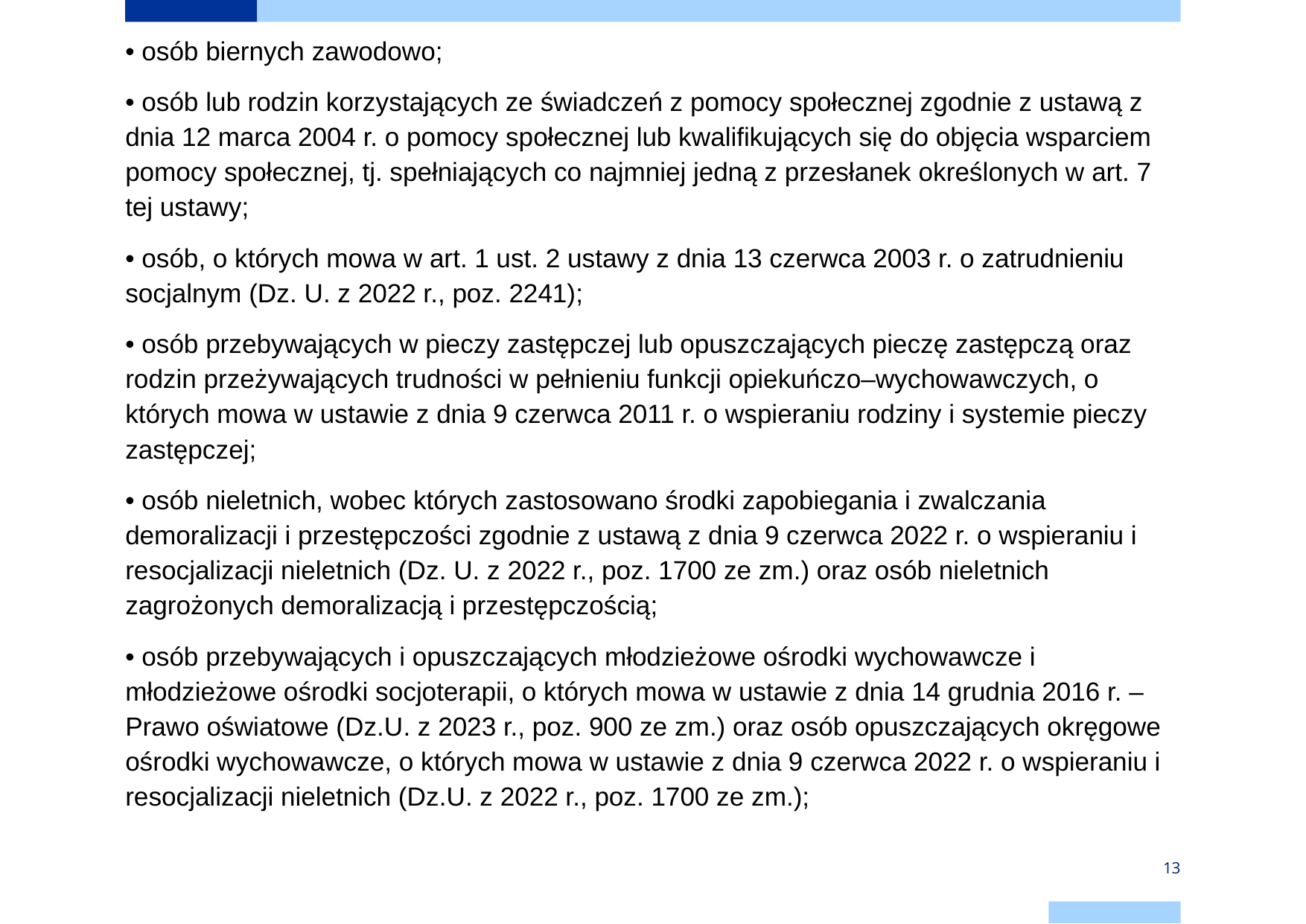

• osób biernych zawodowo;
• osób lub rodzin korzystających ze świadczeń z pomocy społecznej zgodnie z ustawą z dnia 12 marca 2004 r. o pomocy społecznej lub kwalifikujących się do objęcia wsparciem pomocy społecznej, tj. spełniających co najmniej jedną z przesłanek określonych w art. 7 tej ustawy;
• osób, o których mowa w art. 1 ust. 2 ustawy z dnia 13 czerwca 2003 r. o zatrudnieniu socjalnym (Dz. U. z 2022 r., poz. 2241);
• osób przebywających w pieczy zastępczej lub opuszczających pieczę zastępczą oraz rodzin przeżywających trudności w pełnieniu funkcji opiekuńczo–wychowawczych, o których mowa w ustawie z dnia 9 czerwca 2011 r. o wspieraniu rodziny i systemie pieczy zastępczej;
• osób nieletnich, wobec których zastosowano środki zapobiegania i zwalczania demoralizacji i przestępczości zgodnie z ustawą z dnia 9 czerwca 2022 r. o wspieraniu i resocjalizacji nieletnich (Dz. U. z 2022 r., poz. 1700 ze zm.) oraz osób nieletnich zagrożonych demoralizacją i przestępczością;
• osób przebywających i opuszczających młodzieżowe ośrodki wychowawcze i młodzieżowe ośrodki socjoterapii, o których mowa w ustawie z dnia 14 grudnia 2016 r. – Prawo oświatowe (Dz.U. z 2023 r., poz. 900 ze zm.) oraz osób opuszczających okręgowe ośrodki wychowawcze, o których mowa w ustawie z dnia 9 czerwca 2022 r. o wspieraniu i resocjalizacji nieletnich (Dz.U. z 2022 r., poz. 1700 ze zm.);

13